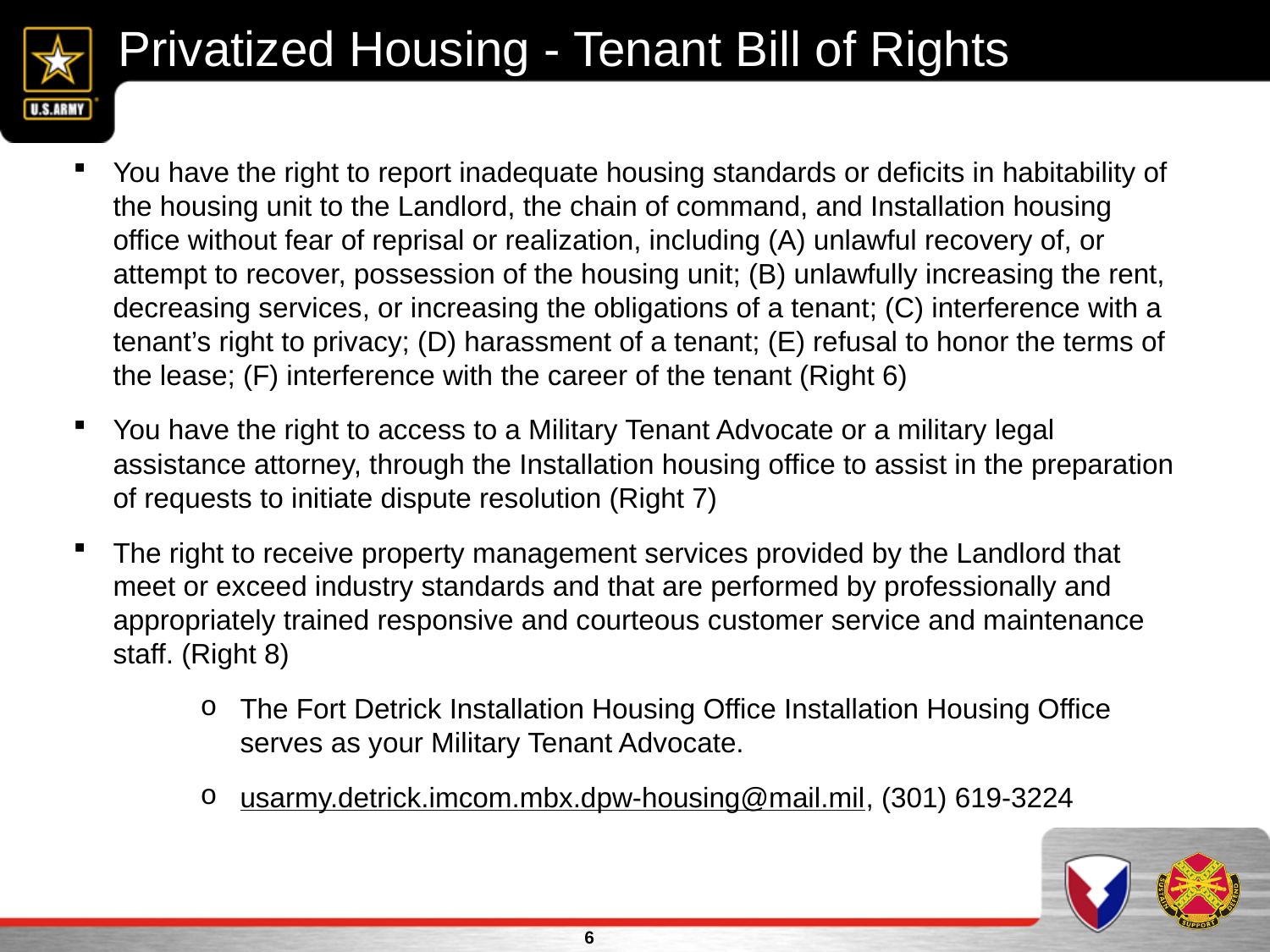

Privatized Housing - Tenant Bill of Rights
You have the right to report inadequate housing standards or deficits in habitability of the housing unit to the Landlord, the chain of command, and Installation housing office without fear of reprisal or realization, including (A) unlawful recovery of, or attempt to recover, possession of the housing unit; (B) unlawfully increasing the rent, decreasing services, or increasing the obligations of a tenant; (C) interference with a tenant’s right to privacy; (D) harassment of a tenant; (E) refusal to honor the terms of the lease; (F) interference with the career of the tenant (Right 6)
You have the right to access to a Military Tenant Advocate or a military legal assistance attorney, through the Installation housing office to assist in the preparation of requests to initiate dispute resolution (Right 7)
The right to receive property management services provided by the Landlord that meet or exceed industry standards and that are performed by professionally and appropriately trained responsive and courteous customer service and maintenance staff. (Right 8)
The Fort Detrick Installation Housing Office Installation Housing Office serves as your Military Tenant Advocate.
usarmy.detrick.imcom.mbx.dpw-housing@mail.mil, (301) 619-3224